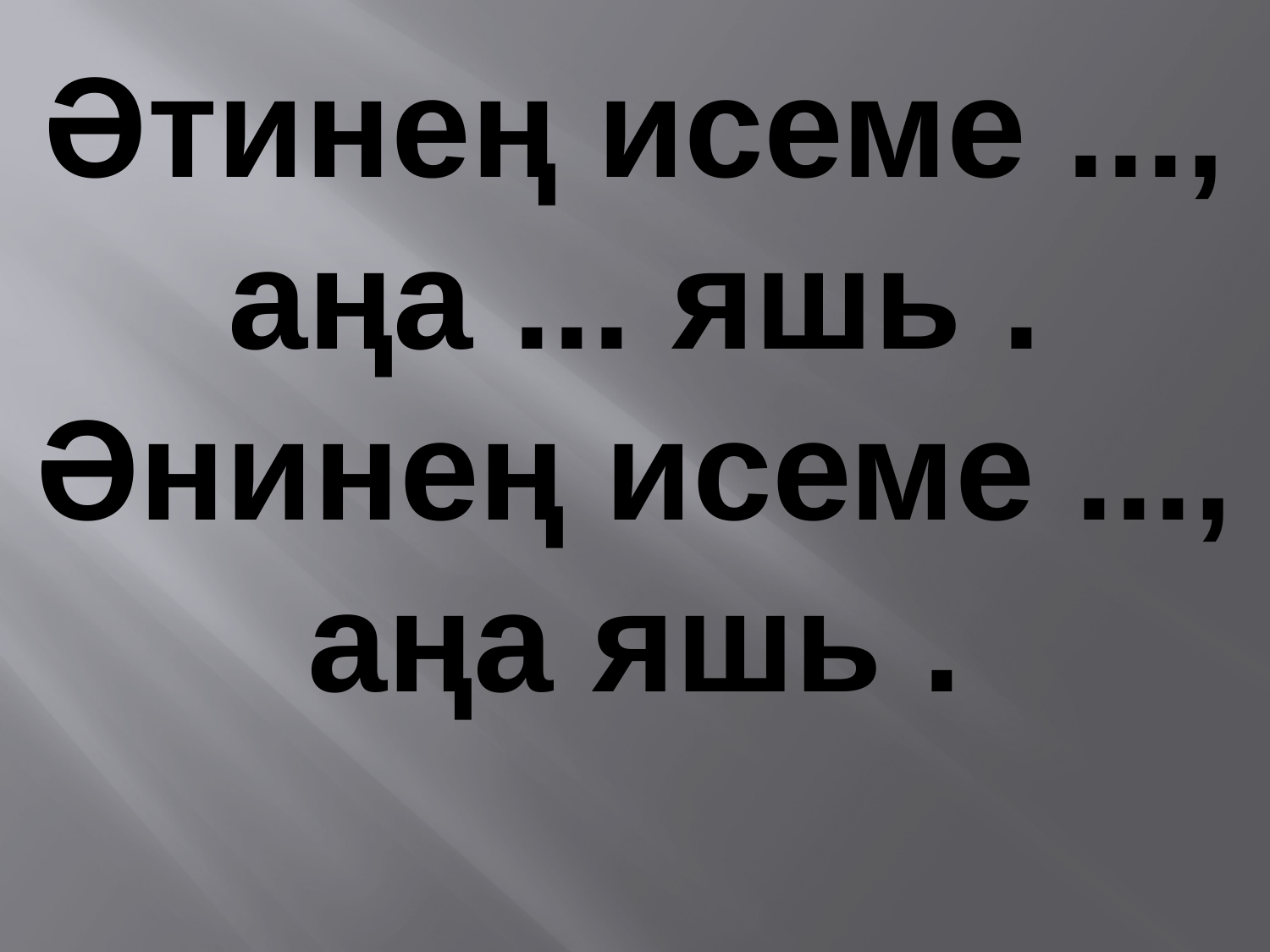

# Әтинең исеме ..., аңа ... яшь . Әнинең исеме ..., аңа яшь .